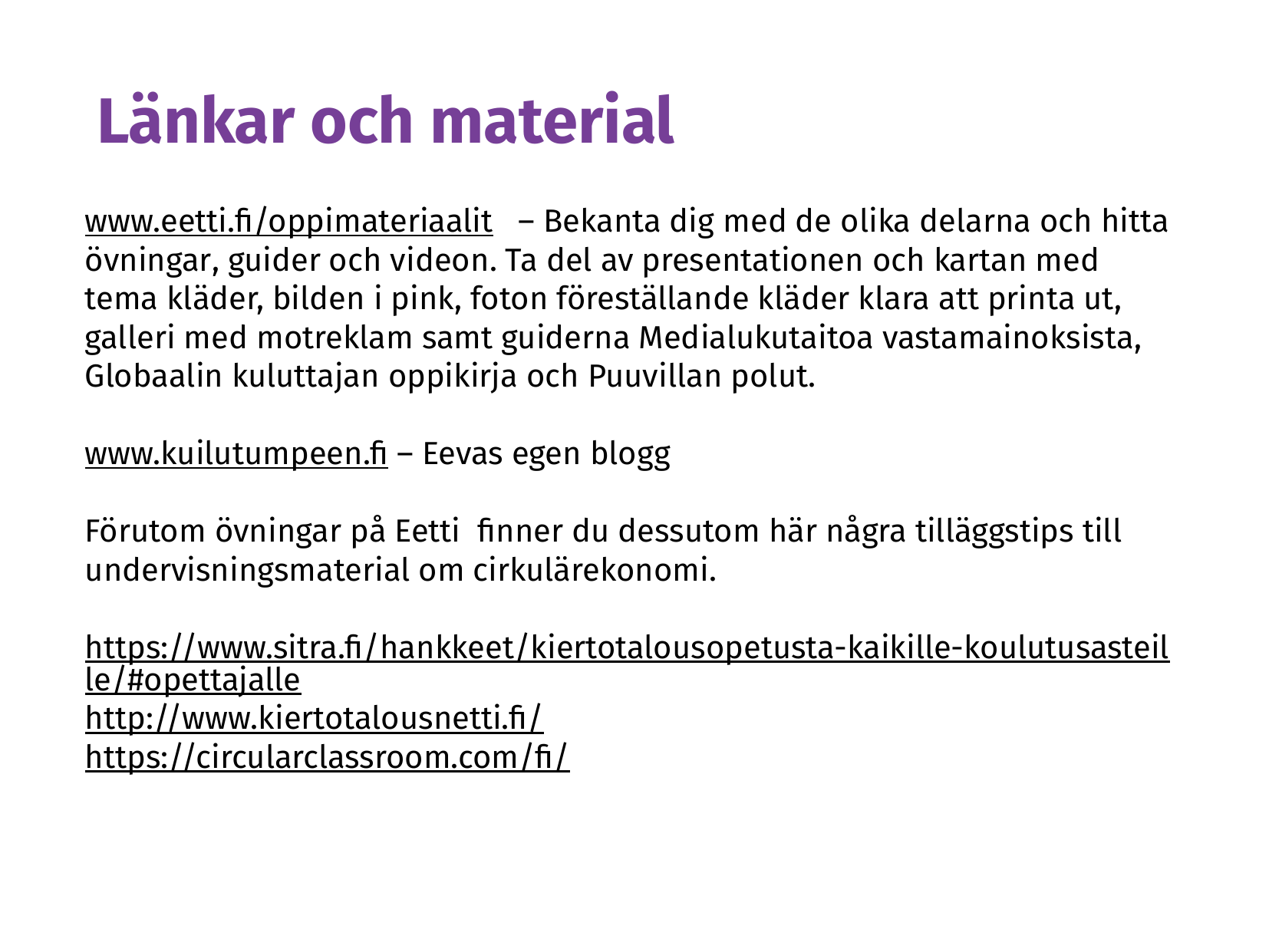

Länkar och material
www.eetti.fi/oppimateriaalit   – Bekanta dig med de olika delarna och hitta övningar, guider och videon. Ta del av presentationen och kartan med tema kläder, bilden i pink, foton föreställande kläder klara att printa ut, galleri med motreklam samt guiderna Medialukutaitoa vastamainoksista, Globaalin kuluttajan oppikirja och Puuvillan polut.

www.kuilutumpeen.fi – Eevas egen blogg

Förutom övningar på Eetti  finner du dessutom här några tilläggstips till undervisningsmaterial om cirkulärekonomi.

https://www.sitra.fi/hankkeet/kiertotalousopetusta-kaikille-koulutusasteille/#opettajalle
http://www.kiertotalousnetti.fi/
https://circularclassroom.com/fi/